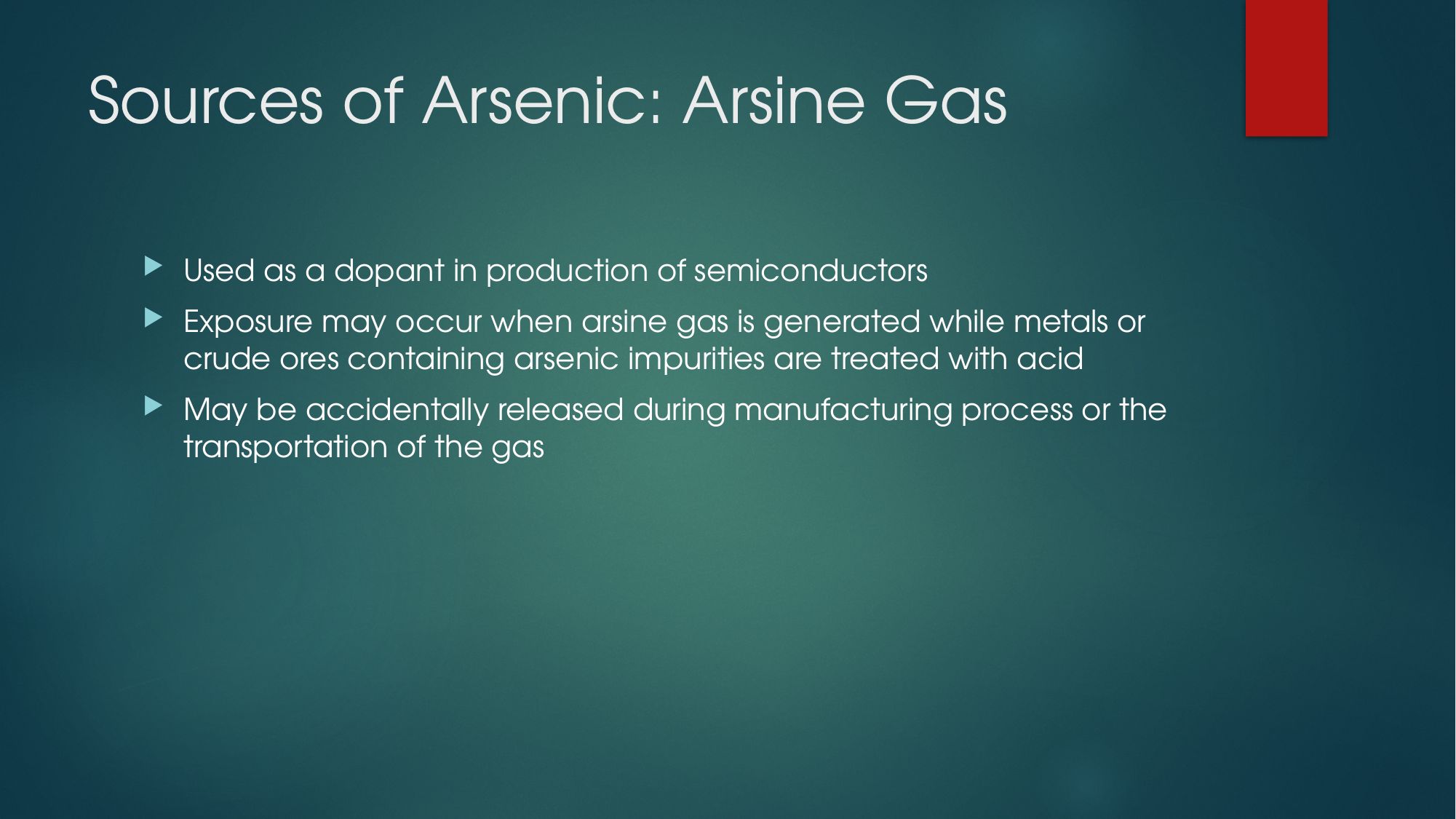

# Sources of Arsenic: Arsine Gas
Used as a dopant in production of semiconductors
Exposure may occur when arsine gas is generated while metals or crude ores containing arsenic impurities are treated with acid
May be accidentally released during manufacturing process or the transportation of the gas